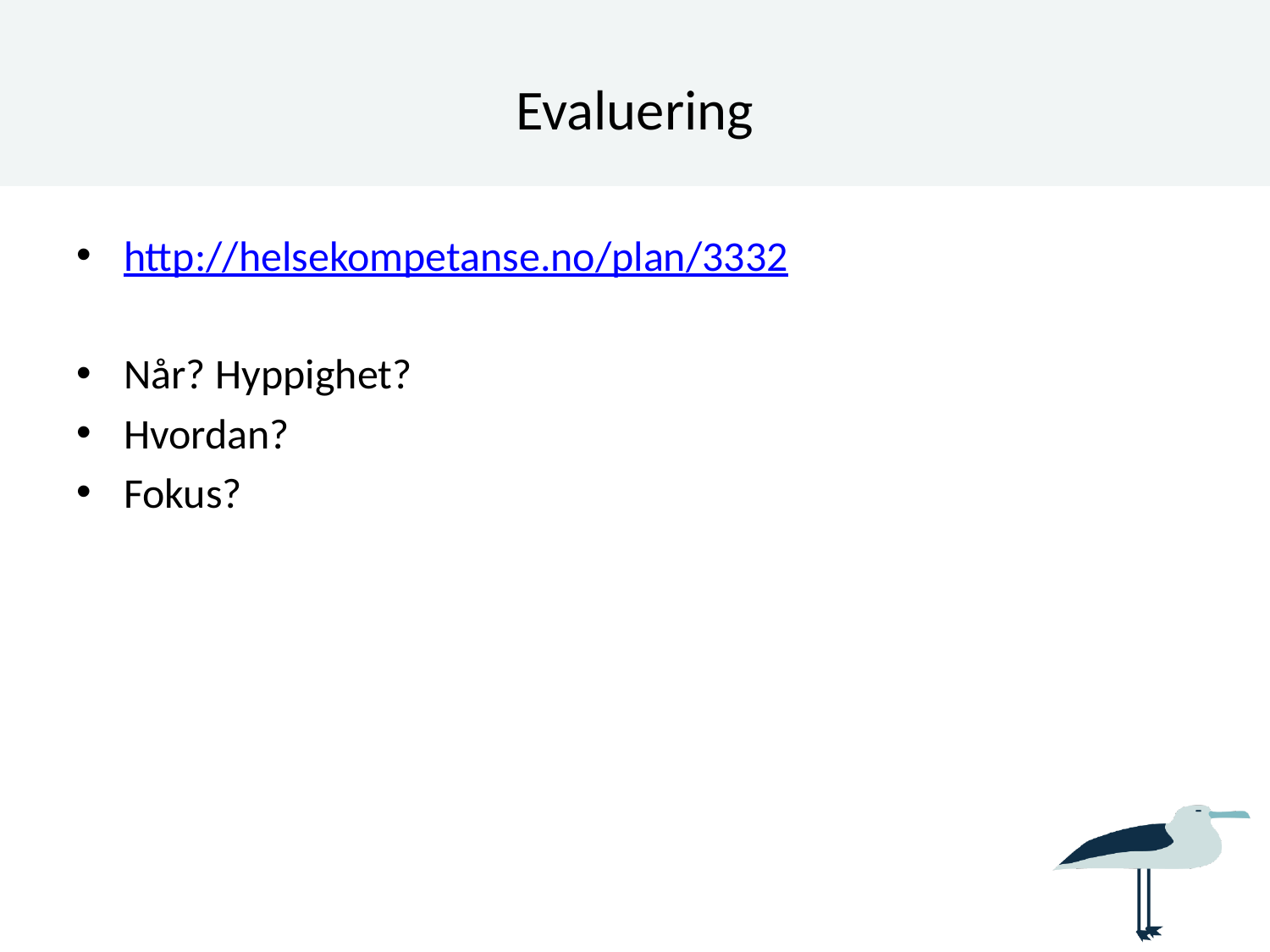

# Evaluering
http://helsekompetanse.no/plan/3332

Når? Hyppighet?
Hvordan?
Fokus?